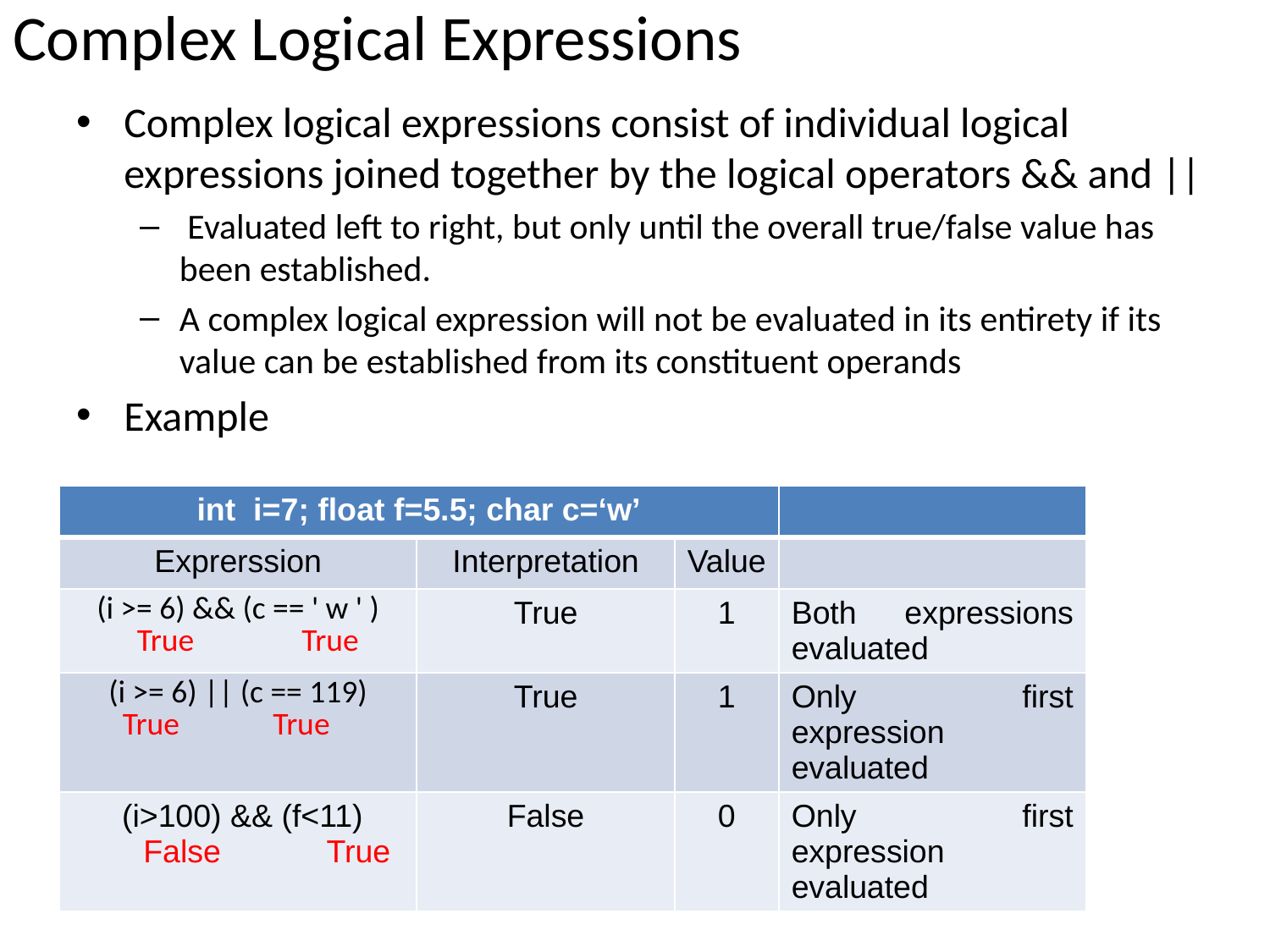

# Complex Logical Expressions
Complex logical expressions consist of individual logical expressions joined together by the logical operators && and ||
 Evaluated left to right, but only until the overall true/false value has been established.
A complex logical expression will not be evaluated in its entirety if its value can be established from its constituent operands
Example

| int i=7; float f=5.5; char c=‘w’ |  |  |  |
| --- | --- | --- | --- |
| Exprerssion | Interpretation | Value |  |
| (i >= 6) && (c == ' w ' ) True True | True | 1 | Both expressions evaluated |
| (i >= 6) || (c == 119) True True | True | 1 | Only first expression evaluated |
| (i>100) && (f<11) False True | False | 0 | Only first expression evaluated |